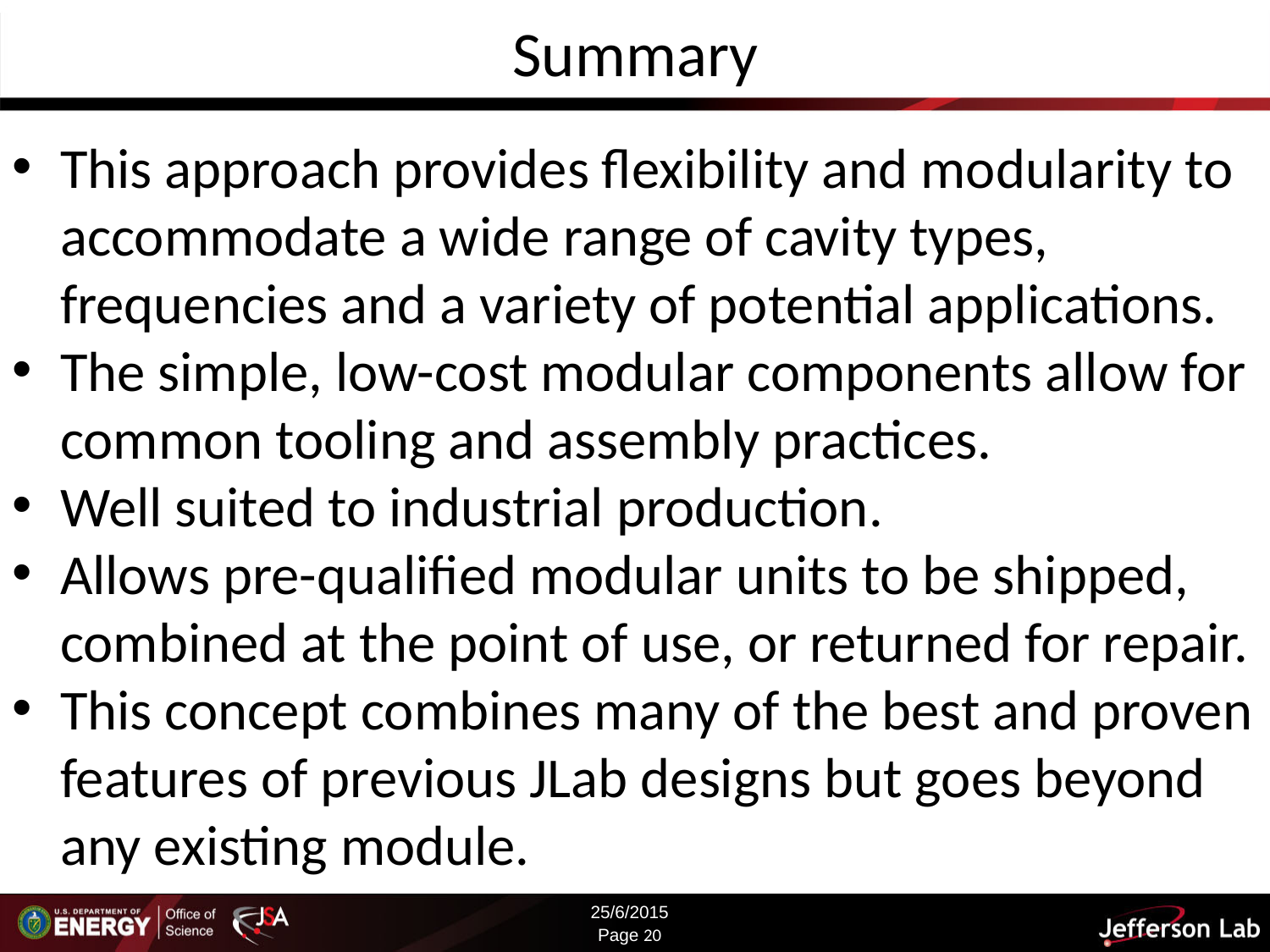

Summary
This approach provides flexibility and modularity to accommodate a wide range of cavity types, frequencies and a variety of potential applications.
The simple, low-cost modular components allow for common tooling and assembly practices.
Well suited to industrial production.
Allows pre-qualified modular units to be shipped, combined at the point of use, or returned for repair.
This concept combines many of the best and proven features of previous JLab designs but goes beyond any existing module.